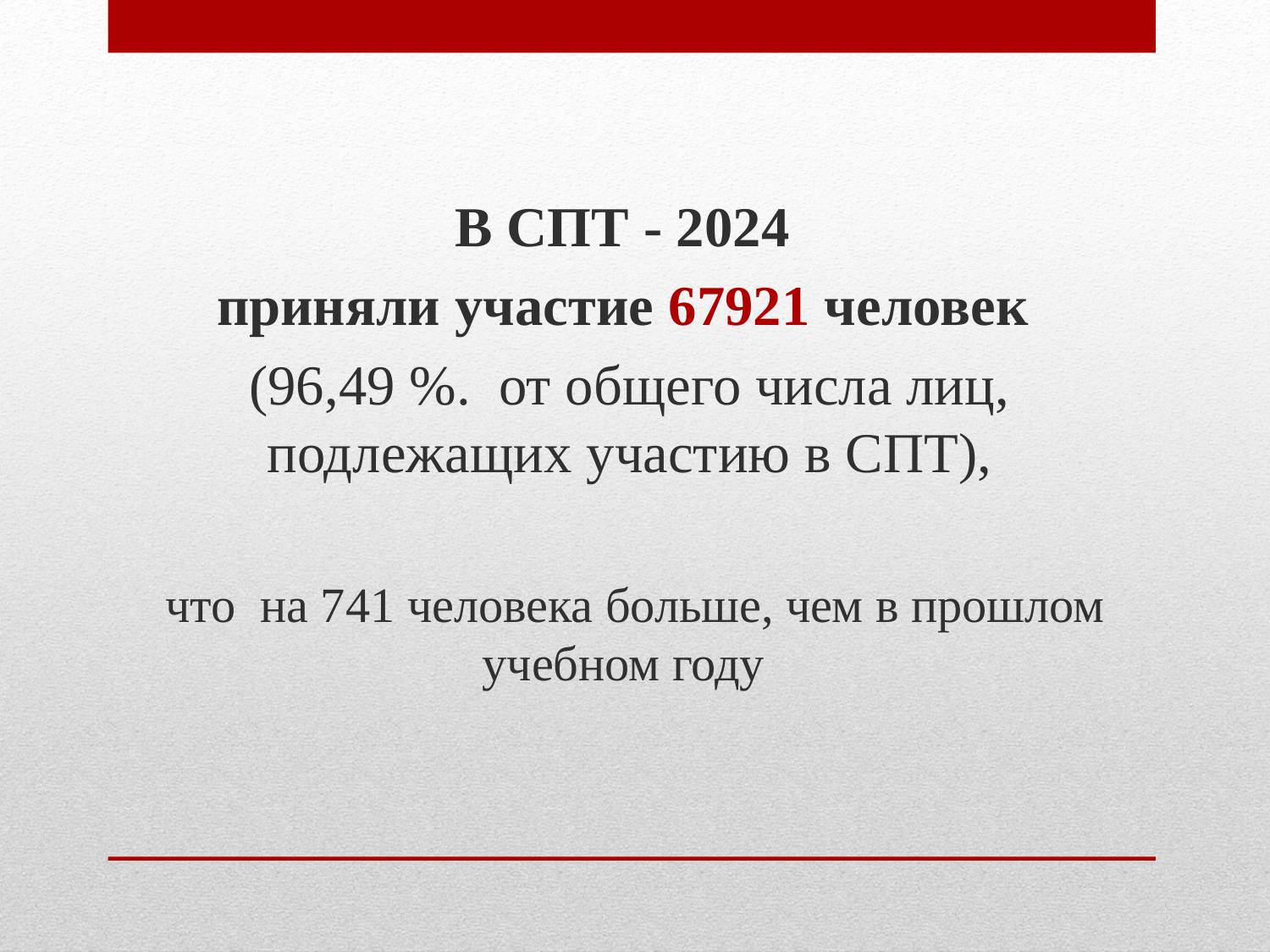

В СПТ - 2024
приняли участие 67921 человек
(96,49 %.  от общего числа лиц, подлежащих участию в СПТ),

 что  на 741 человека больше, чем в прошлом учебном году